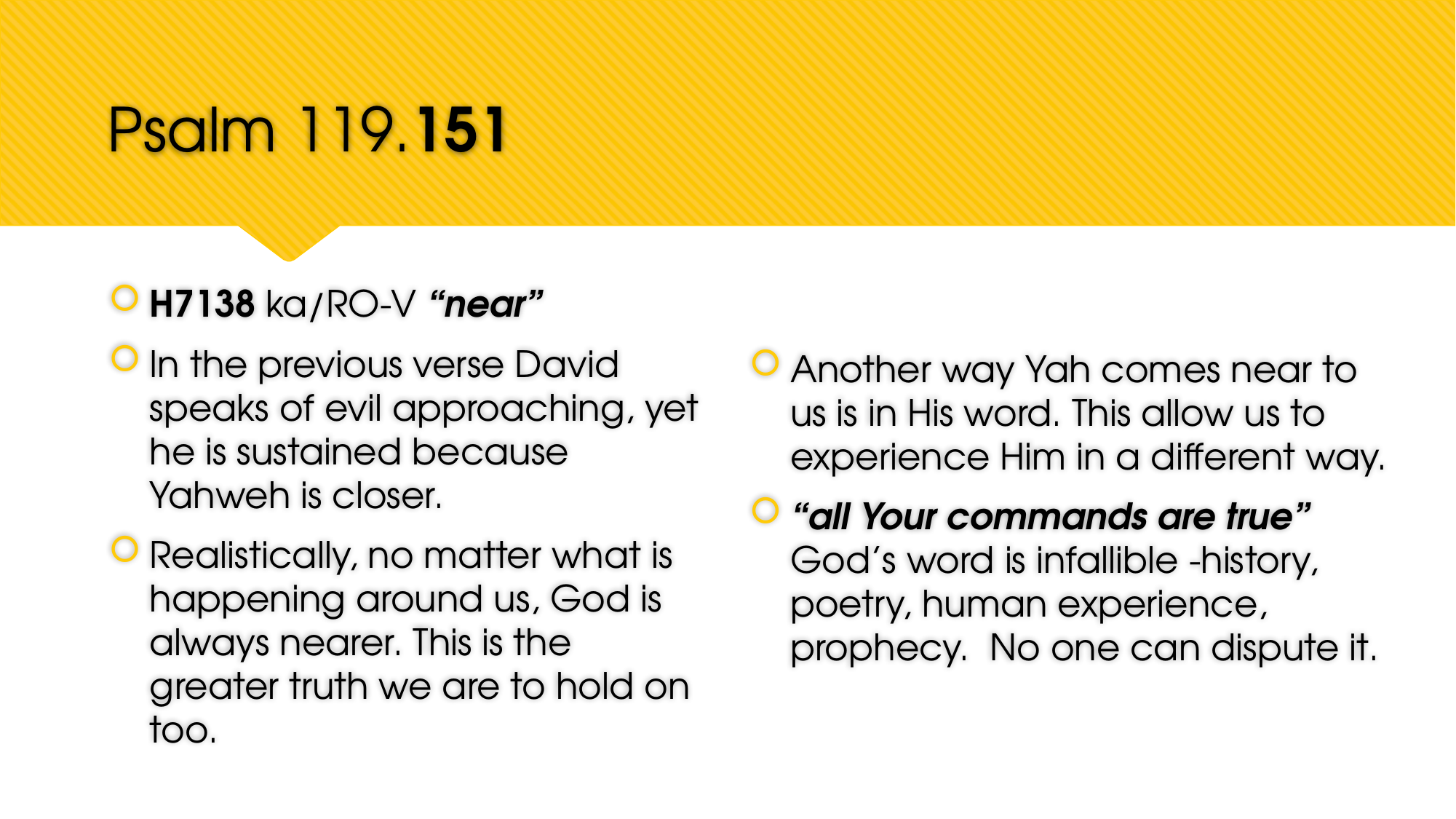

# Psalm 119.151
H7138 ka/RO-V “near”
In the previous verse David speaks of evil approaching, yet he is sustained because Yahweh is closer.
Realistically, no matter what is happening around us, God is always nearer. This is the greater truth we are to hold on too.
Another way Yah comes near to us is in His word. This allow us to experience Him in a different way.
“all Your commands are true” God’s word is infallible -history, poetry, human experience, prophecy.  No one can dispute it.